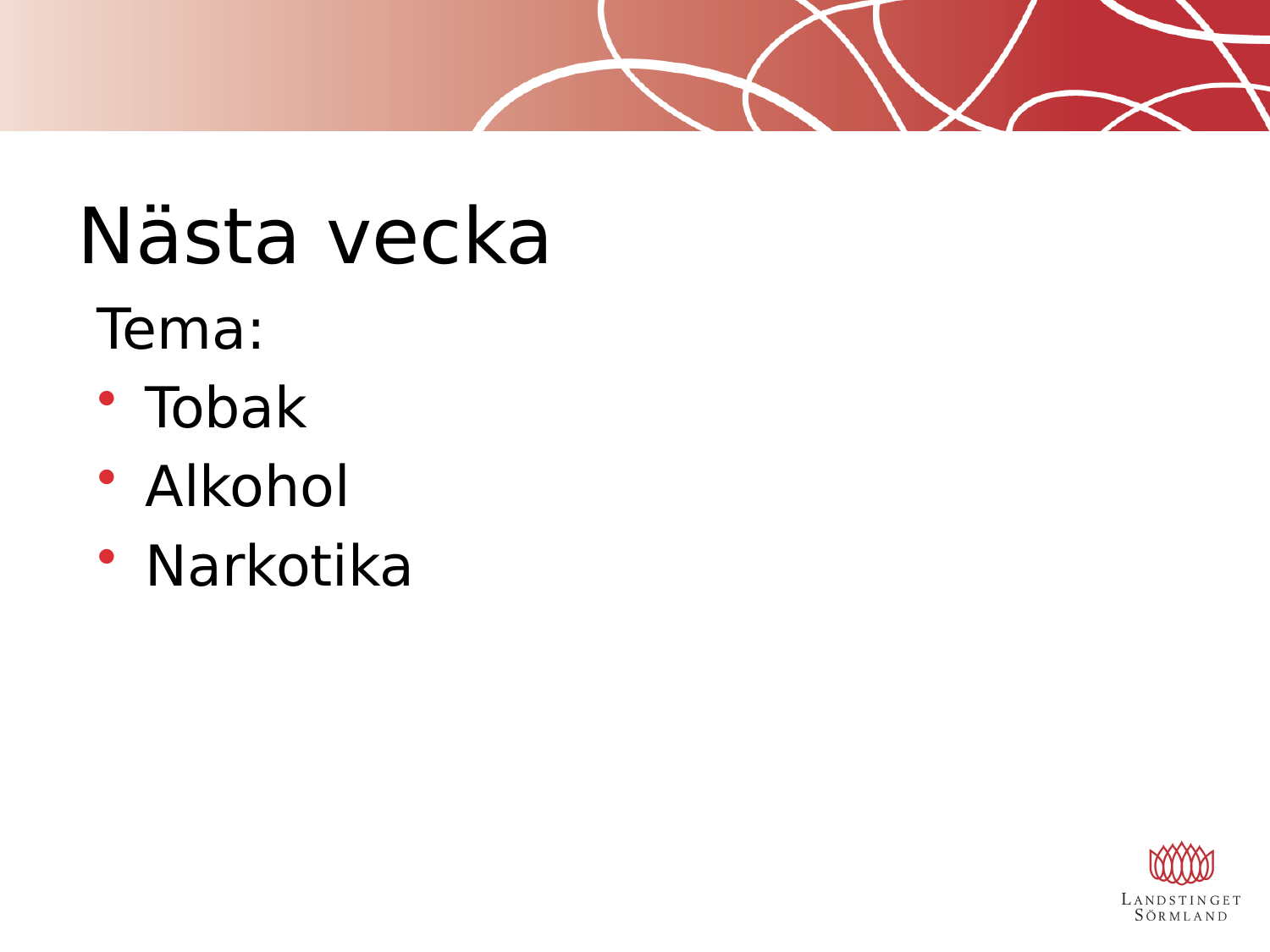

# Nästa vecka
Tema:
Tobak
Alkohol
Narkotika